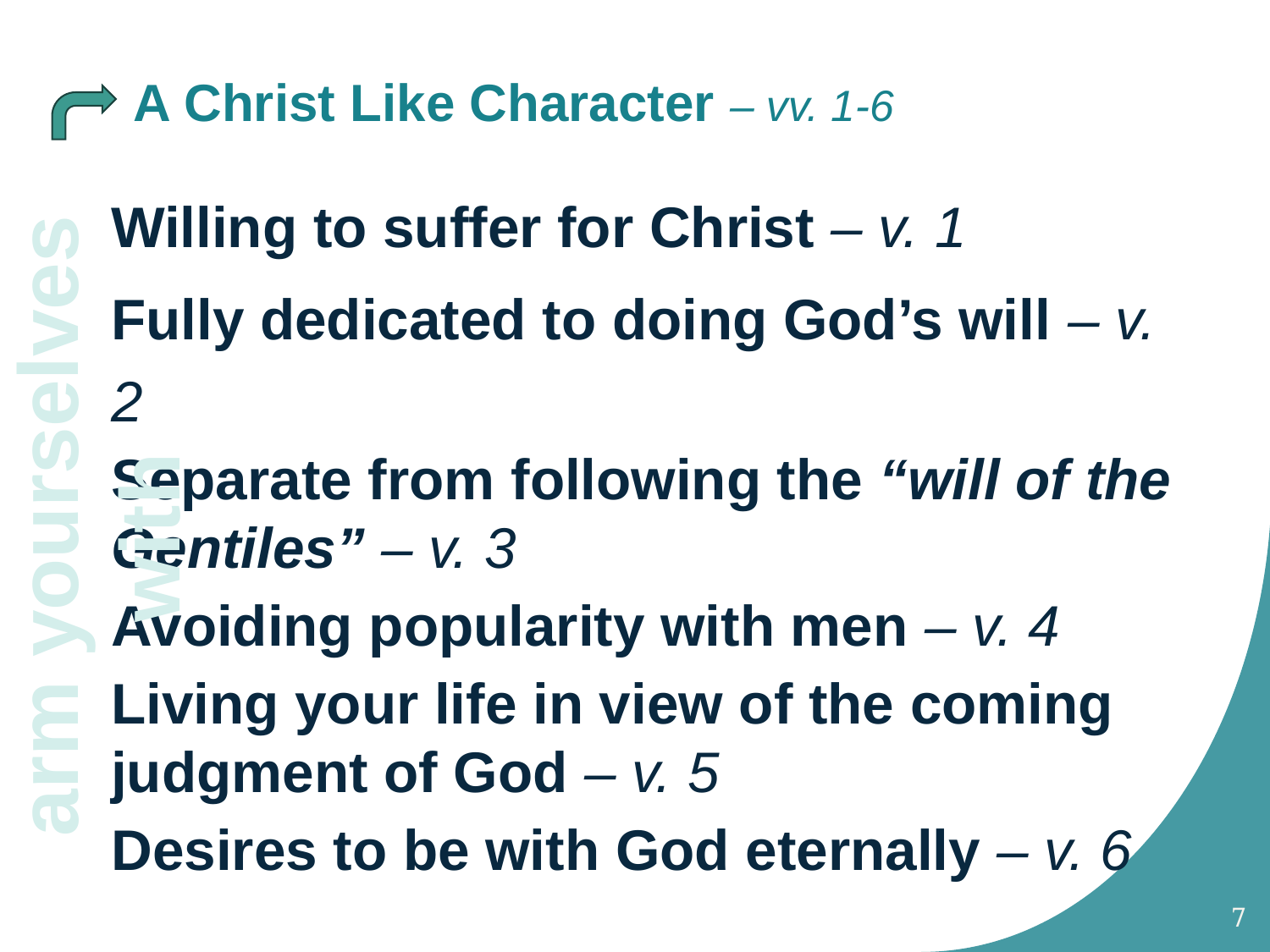

# A Christ Like Character – vv. 1-6

Willing to suffer for Christ – v. 1
Fully dedicated to doing God’s will – v. 2
Separate from following the “will of the Gentiles” – v. 3
Avoiding popularity with men – v. 4
Living your life in view of the coming judgment of God – v. 5
Desires to be with God eternally – v. 6

arm yourselves with
7